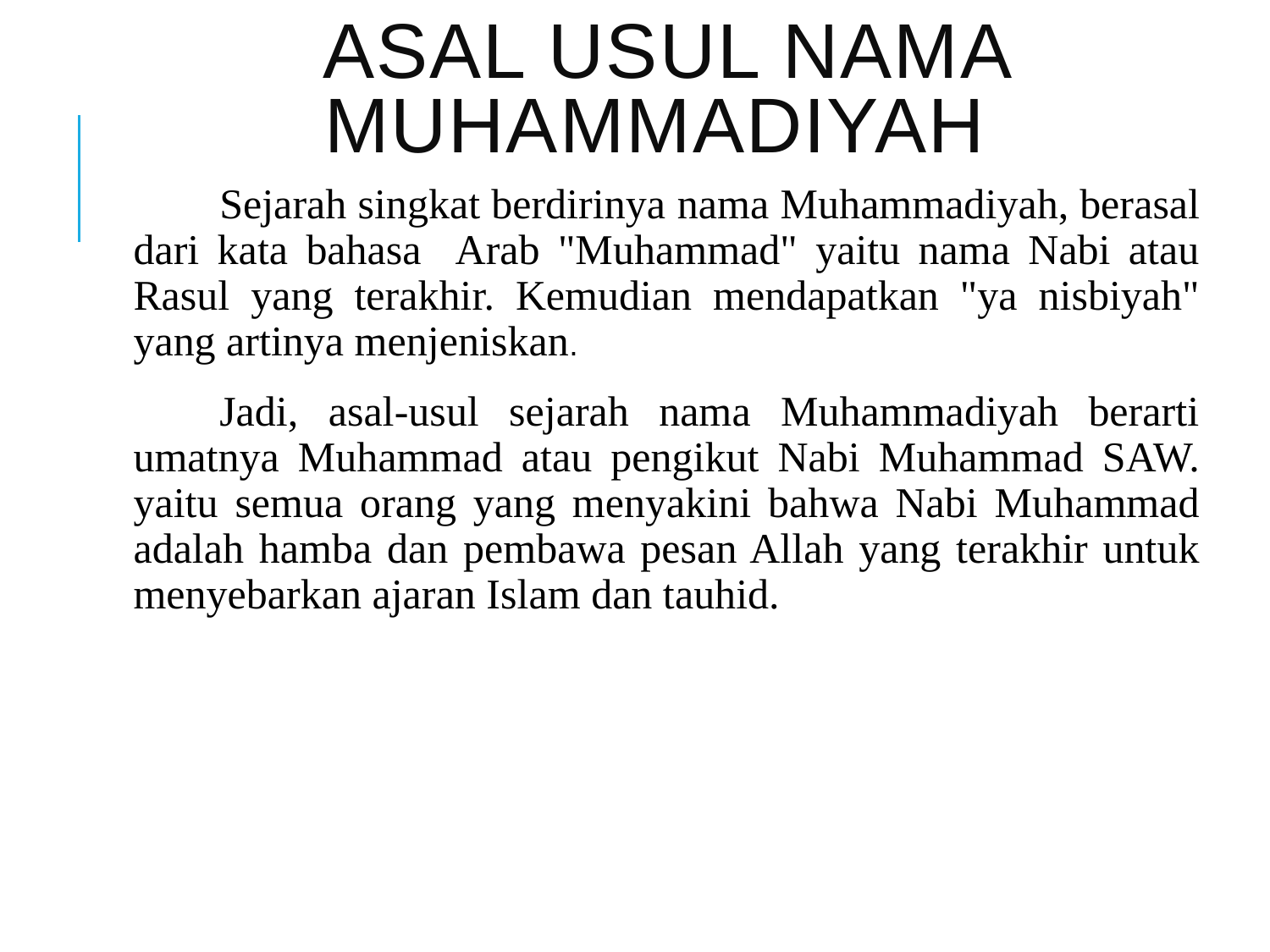

# ASAL USUL NAMA MUHAMMADIYAH
Sejarah singkat berdirinya nama Muhammadiyah, berasal dari kata bahasa  Arab "Muhammad" yaitu nama Nabi atau Rasul yang terakhir. Kemudian mendapatkan "ya nisbiyah" yang artinya menjeniskan.
Jadi, asal-usul sejarah nama Muhammadiyah berarti umatnya Muhammad atau pengikut Nabi Muhammad SAW. yaitu semua orang yang menyakini bahwa Nabi Muhammad adalah hamba dan pembawa pesan Allah yang terakhir untuk menyebarkan ajaran Islam dan tauhid.